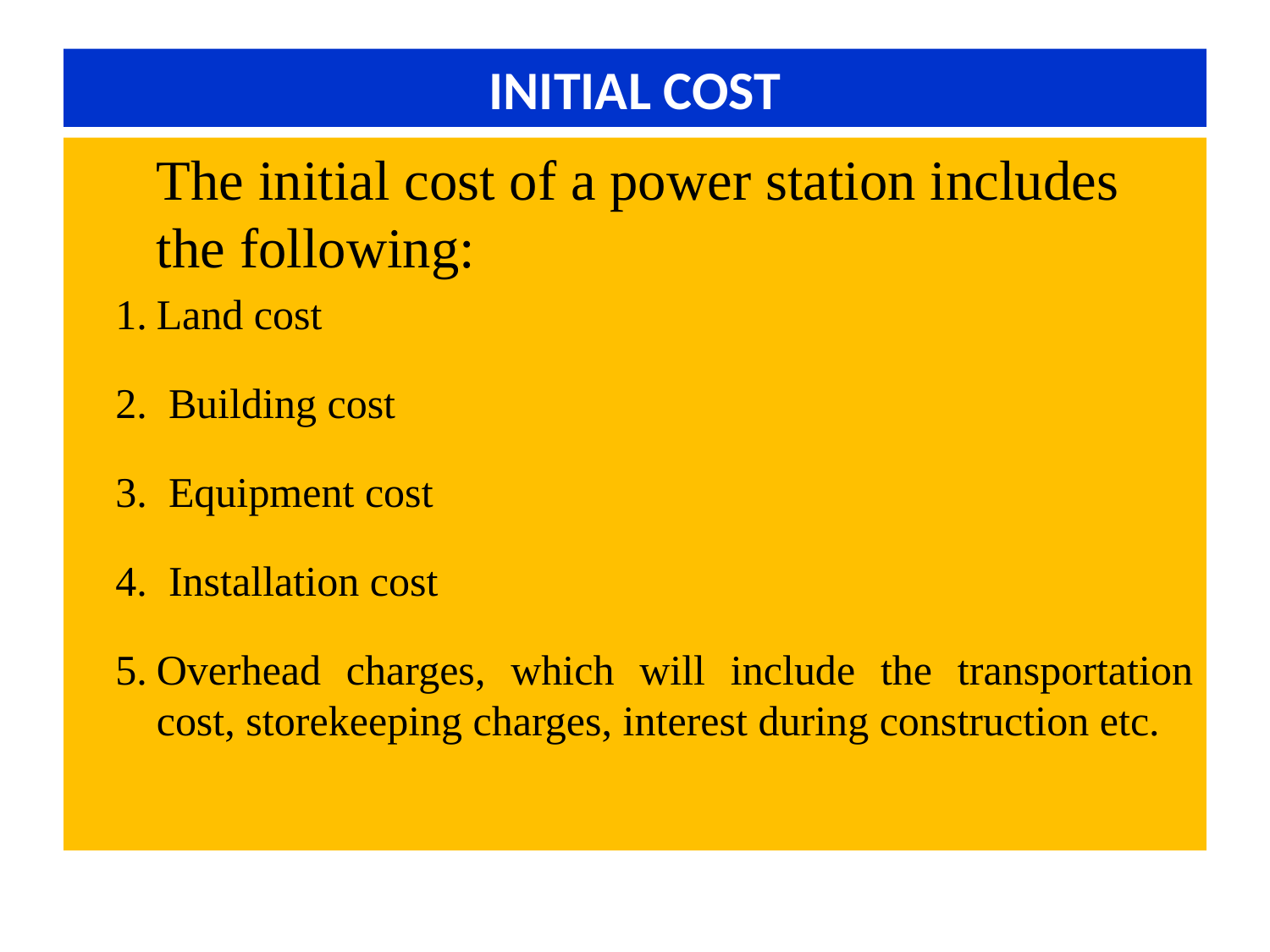

# INITIAL COST
	The initial cost of a power station includes the following:
Land cost

2.  Building cost

3.  Equipment cost

4.  Installation cost

Overhead charges, which will include the transportation cost, storekeeping charges, interest during construction etc.